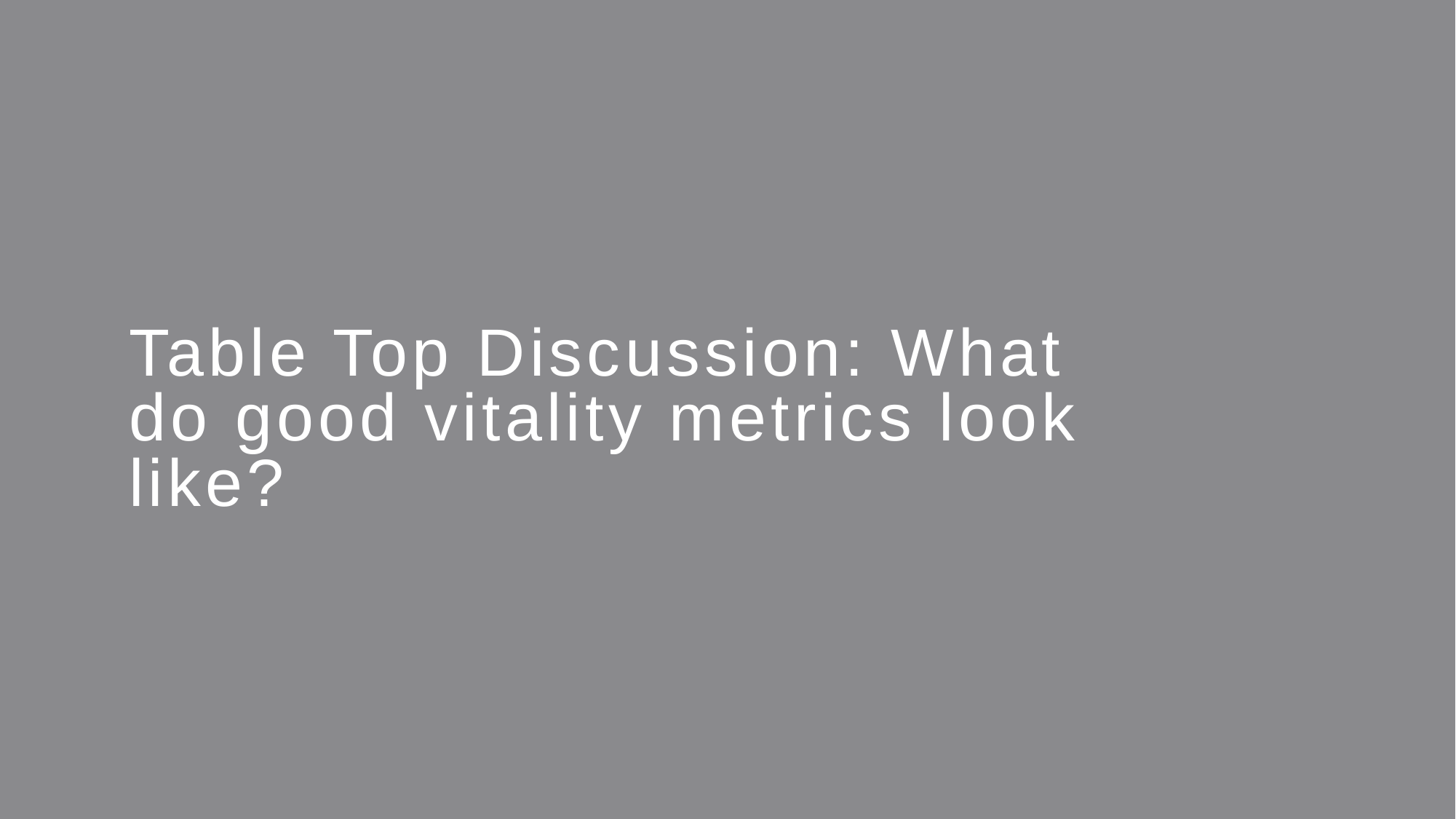

Table Top Discussion: What do good vitality metrics look like?